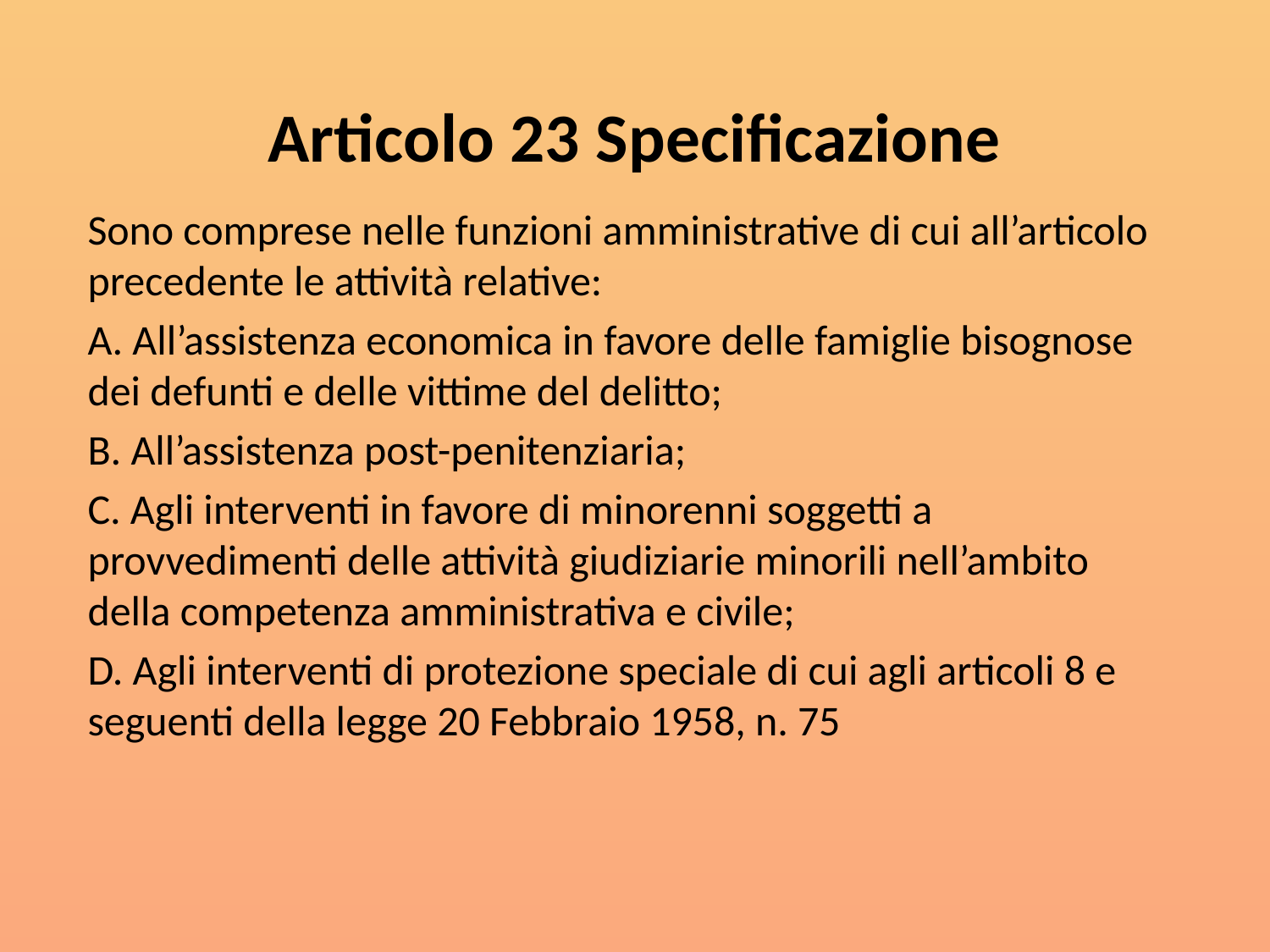

# Articolo 23 Specificazione
Sono comprese nelle funzioni amministrative di cui all’articolo precedente le attività relative:
A. All’assistenza economica in favore delle famiglie bisognose dei defunti e delle vittime del delitto;
B. All’assistenza post-penitenziaria;
C. Agli interventi in favore di minorenni soggetti a provvedimenti delle attività giudiziarie minorili nell’ambito della competenza amministrativa e civile;
D. Agli interventi di protezione speciale di cui agli articoli 8 e seguenti della legge 20 Febbraio 1958, n. 75